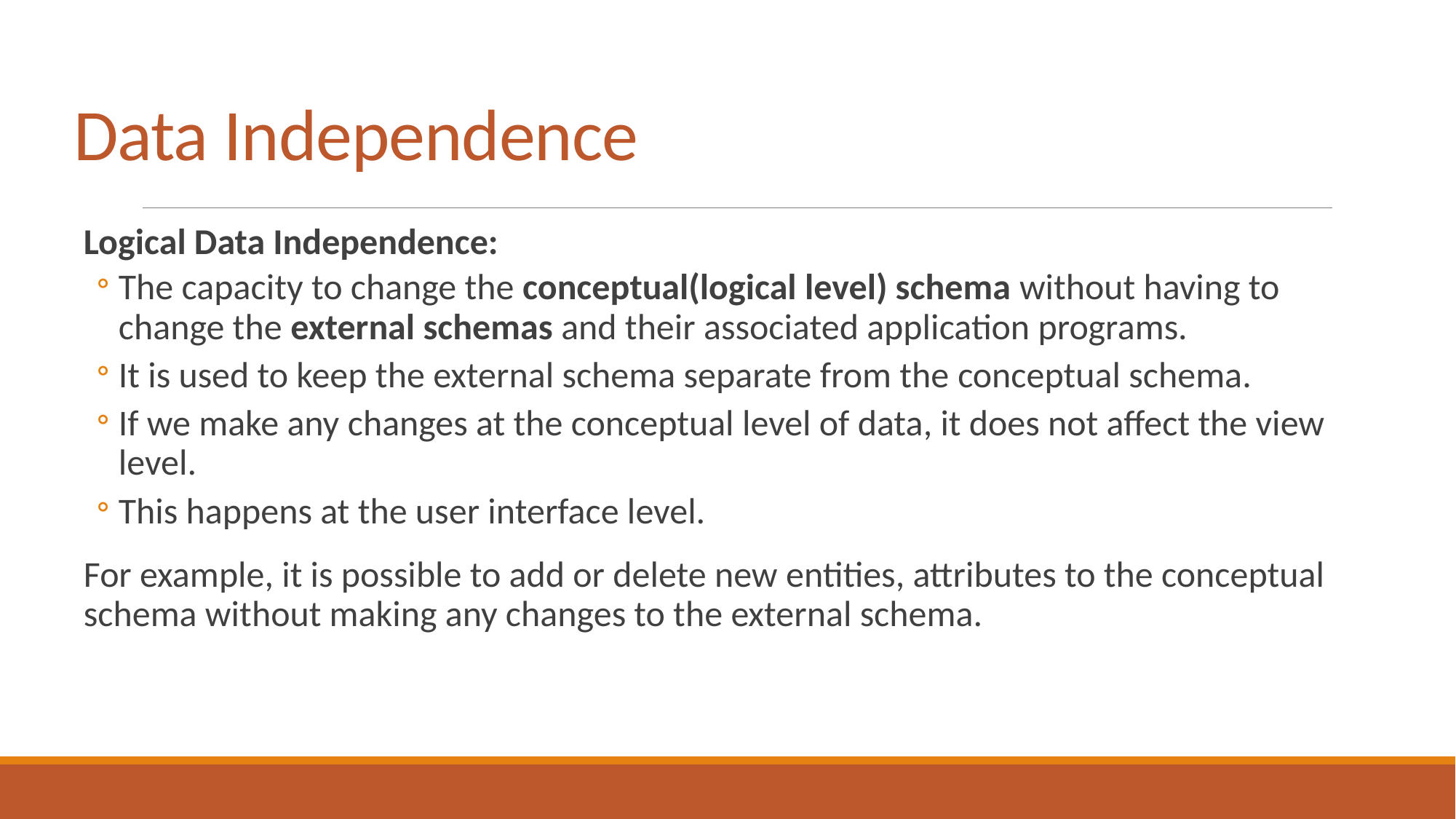

# Data Independence
Logical Data Independence:
The capacity to change the conceptual(logical level) schema without having to change the external schemas and their associated application programs.
It is used to keep the external schema separate from the conceptual schema.
If we make any changes at the conceptual level of data, it does not affect the view level.
This happens at the user interface level.
For example, it is possible to add or delete new entities, attributes to the conceptual schema without making any changes to the external schema.